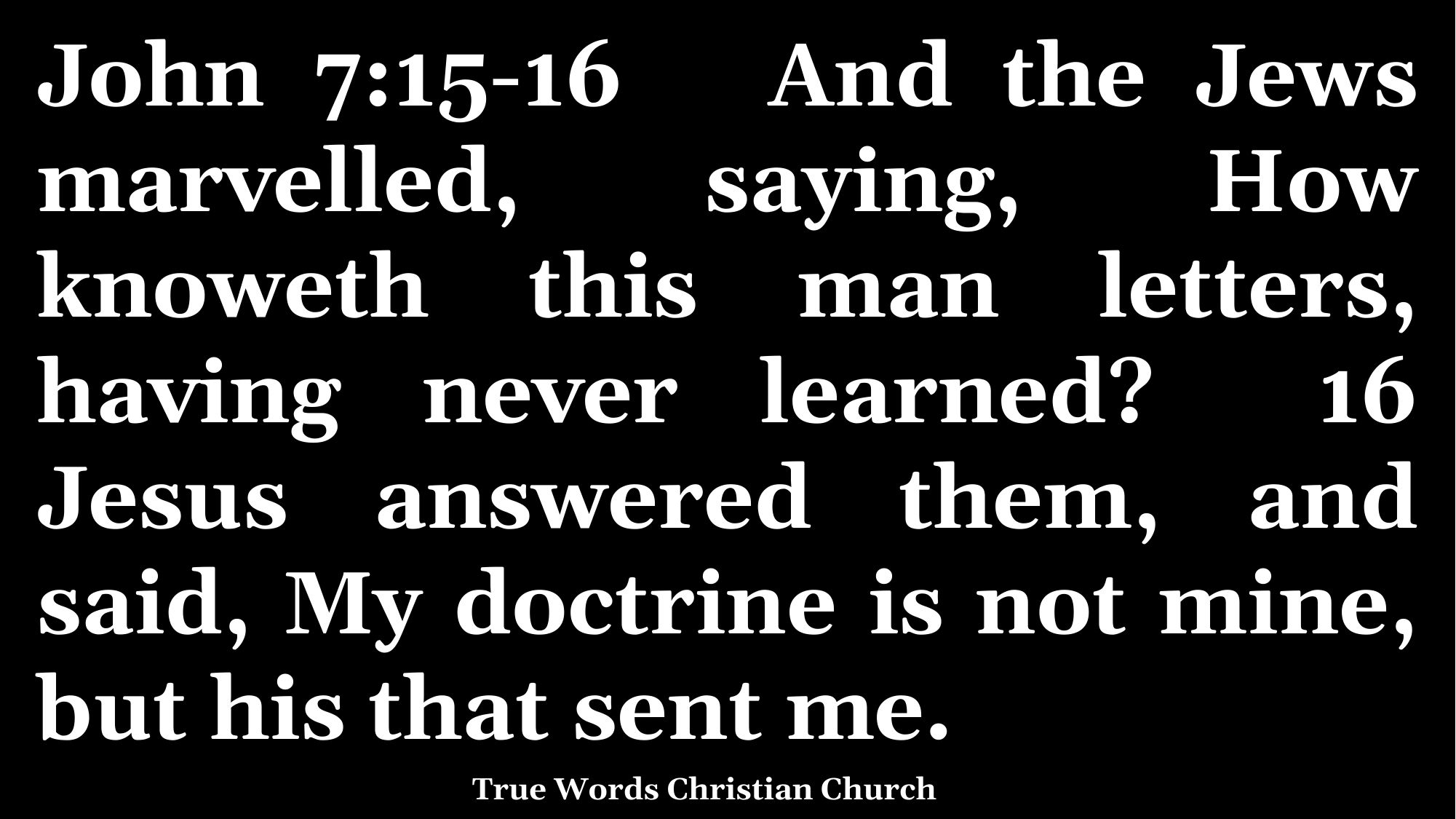

John 7:15-16   And the Jews marvelled, saying, How knoweth this man letters, having never learned?  16 Jesus answered them, and said, My doctrine is not mine, but his that sent me.
True Words Christian Church